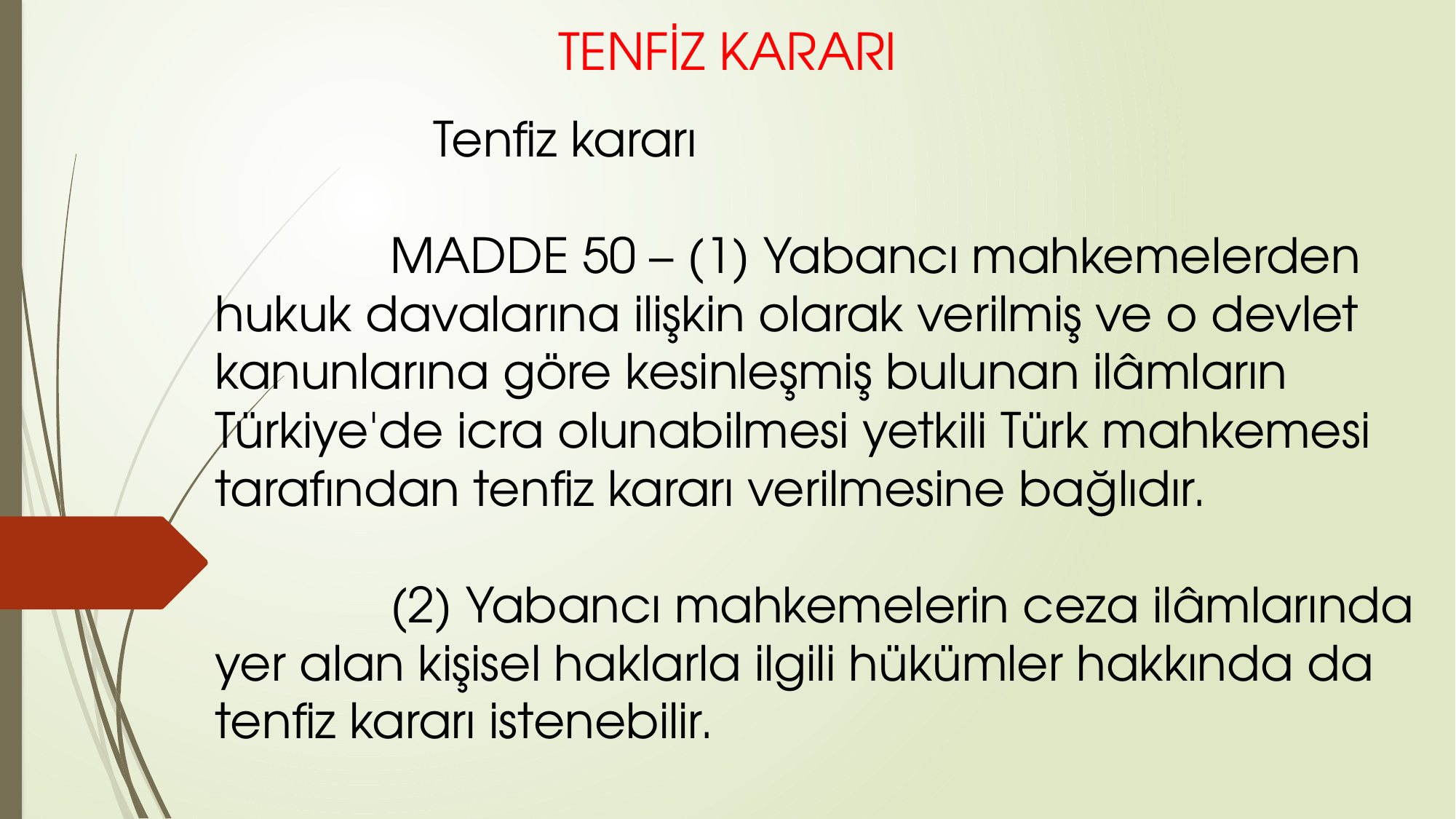

# TENFİZ KARARI
		Tenfiz kararı

             MADDE 50 – (1) Yabancı mahkemelerden hukuk davalarına ilişkin olarak verilmiş ve o devlet kanunlarına göre kesinleşmiş bulunan ilâmların Türkiye'de icra olunabilmesi yetkili Türk mahkemesi tarafından tenfiz kararı verilmesine bağlıdır.

             (2) Yabancı mahkemelerin ceza ilâmlarında yer alan kişisel haklarla ilgili hükümler hakkında da tenfiz kararı istenebilir.